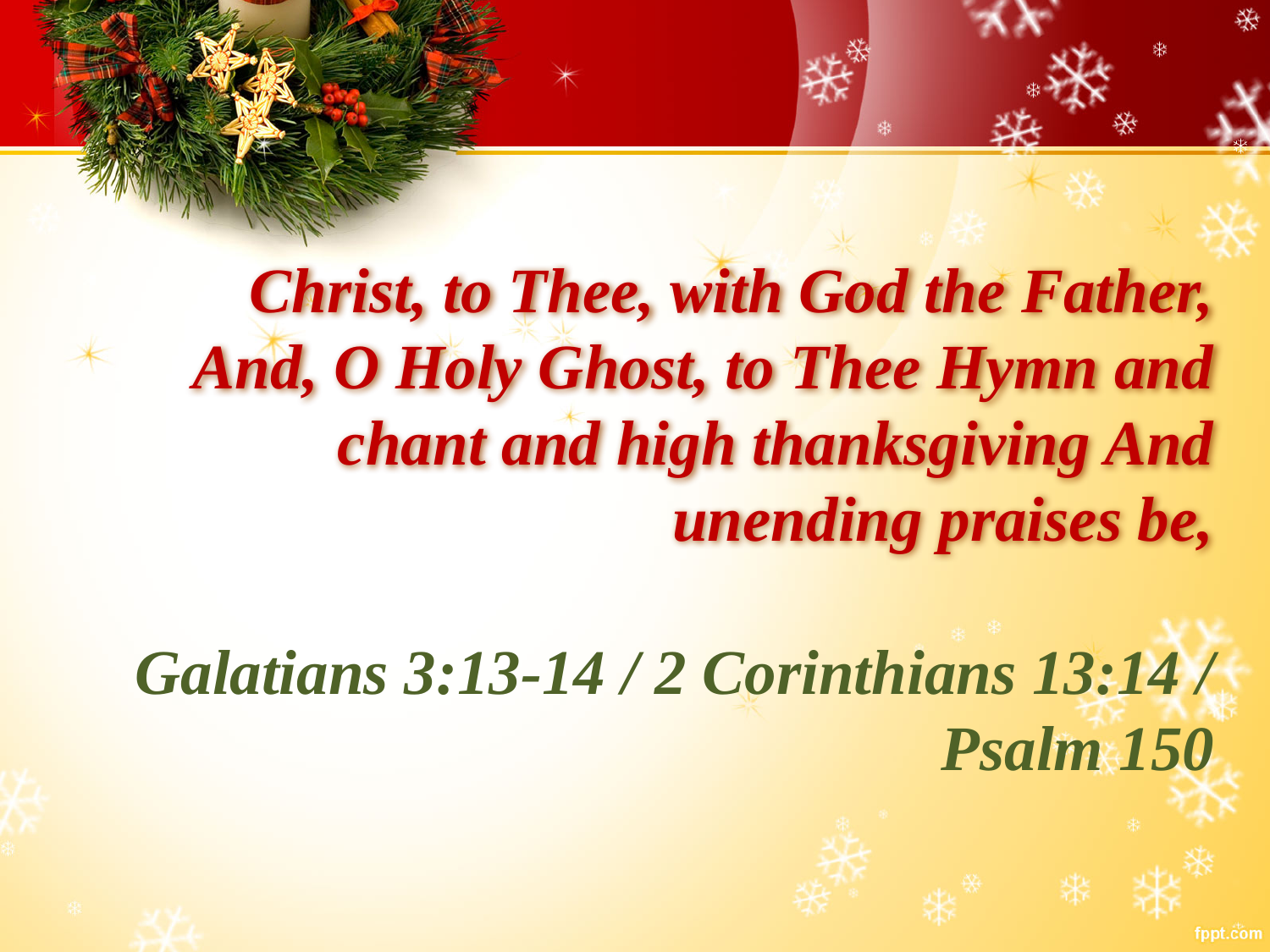

# Christ, to Thee, with God the Father, And, O Holy Ghost, to Thee Hymn and chant and high thanksgiving And unending praises be,
Galatians 3:13-14 / 2 Corinthians 13:14 / Psalm 150